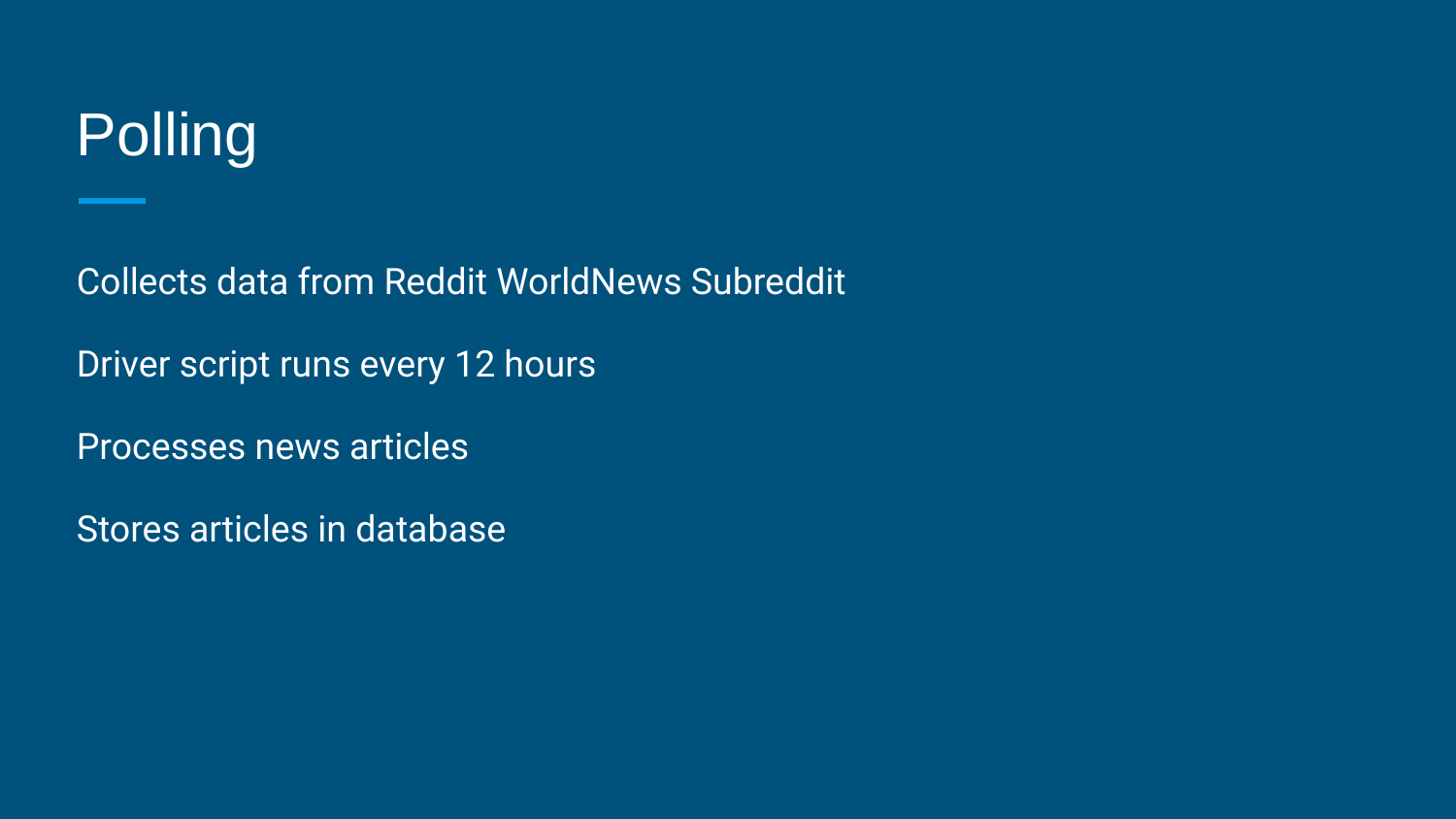

# Polling
Collects data from Reddit WorldNews Subreddit
Driver script runs every 12 hours
Processes news articles
Stores articles in database